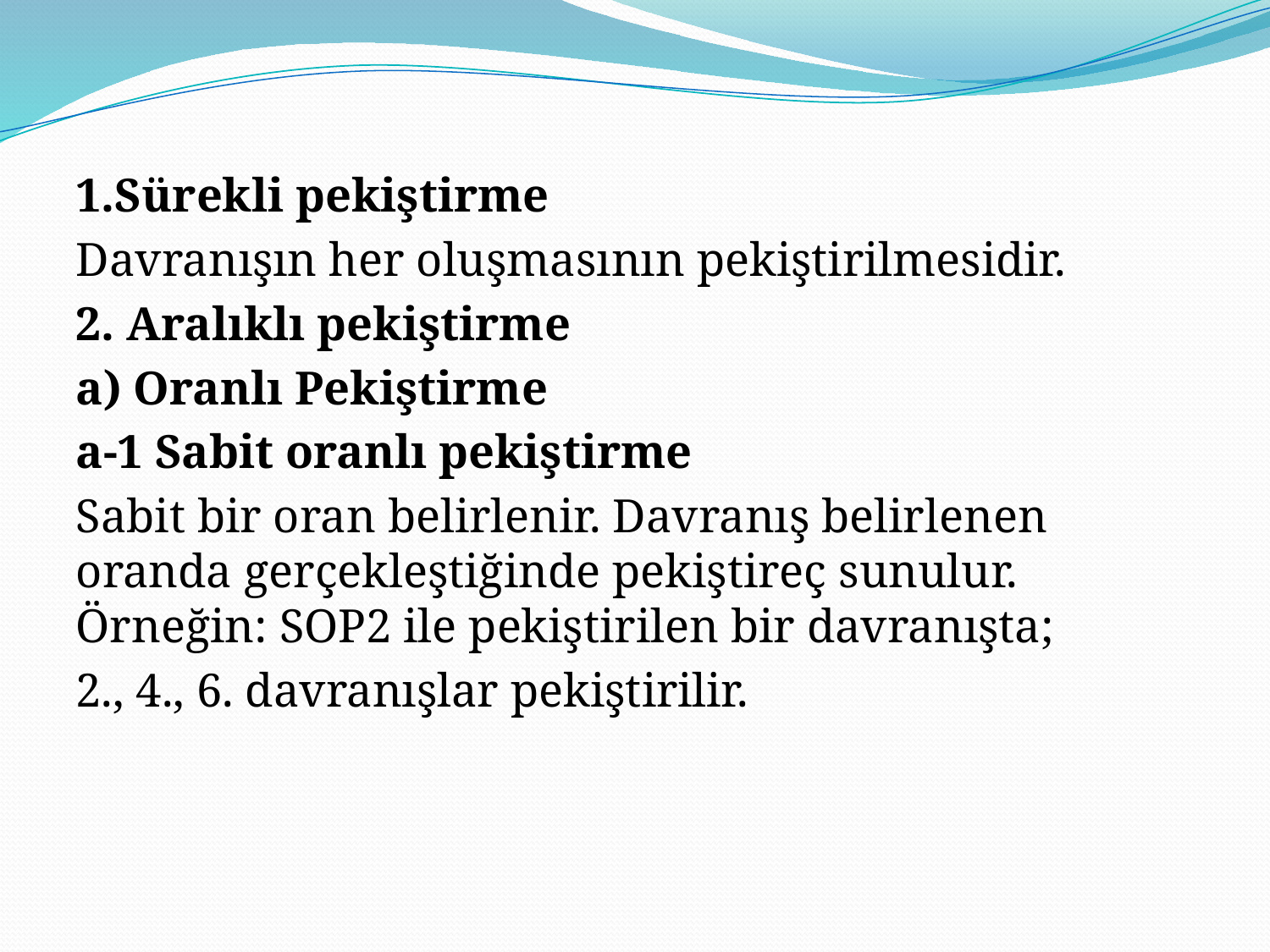

1.Sürekli pekiştirme
Davranışın her oluşmasının pekiştirilmesidir.
2. Aralıklı pekiştirme
a) Oranlı Pekiştirme
a-1 Sabit oranlı pekiştirme
Sabit bir oran belirlenir. Davranış belirlenen oranda gerçekleştiğinde pekiştireç sunulur. Örneğin: SOP2 ile pekiştirilen bir davranışta;
2., 4., 6. davranışlar pekiştirilir.